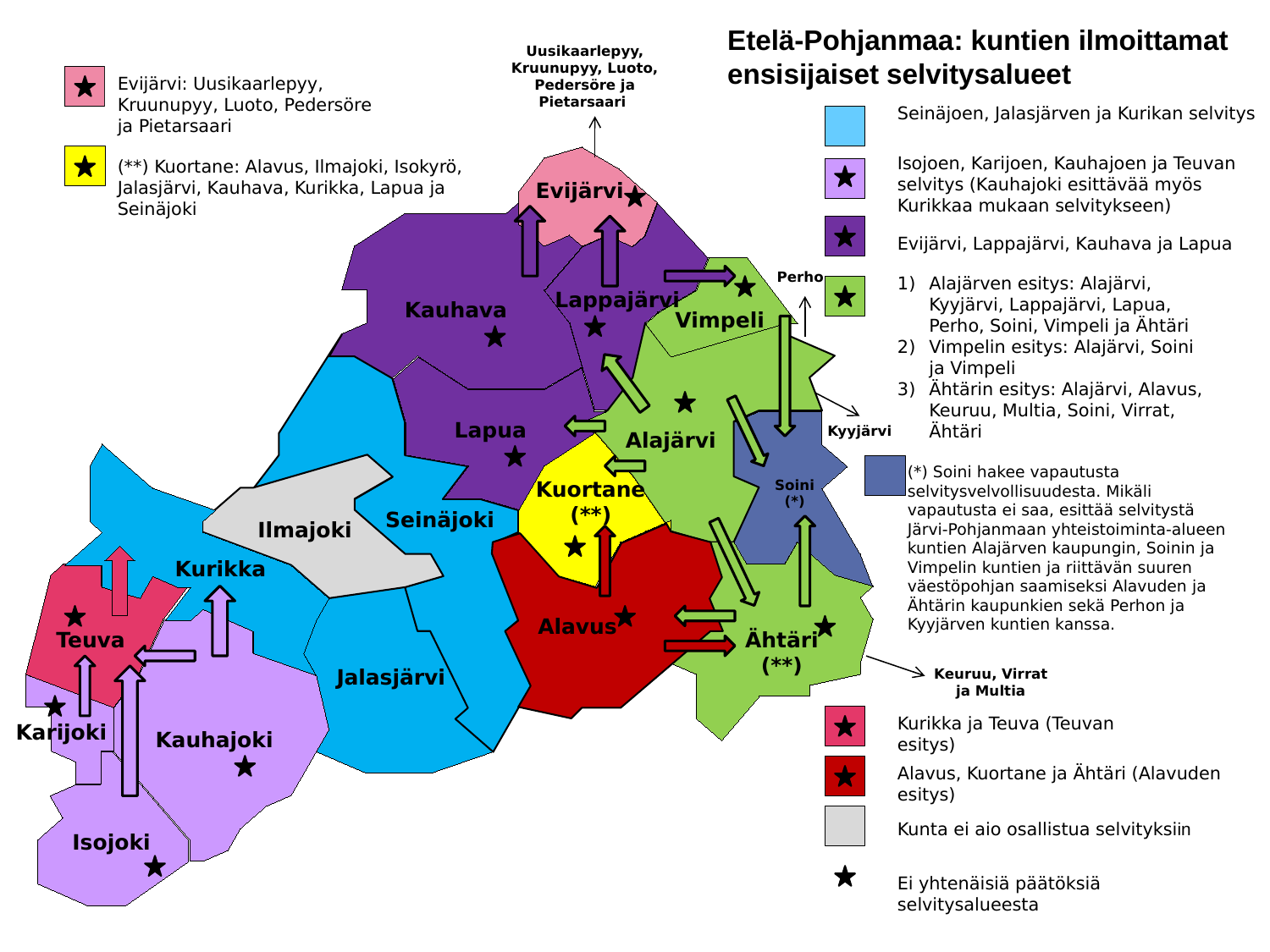

Etelä-Pohjanmaa: kuntien ilmoittamat ensisijaiset selvitysalueet
Uusikaarlepyy, Kruunupyy, Luoto, Pedersöre ja Pietarsaari

Evijärvi: Uusikaarlepyy, Kruunupyy, Luoto, Pedersöre ja Pietarsaari

Seinäjoen, Jalasjärven ja Kurikan selvitys

Isojoen, Karijoen, Kauhajoen ja Teuvan selvitys (Kauhajoki esittävää myös Kurikkaa mukaan selvitykseen)

(**) Kuortane: Alavus, Ilmajoki, Isokyrö, Jalasjärvi, Kauhava, Kurikka, Lapua ja Seinäjoki

Evijärvi

Evijärvi, Lappajärvi, Kauhava ja Lapua

Perho

Alajärven esitys: Alajärvi, Kyyjärvi, Lappajärvi, Lapua, Perho, Soini, Vimpeli ja Ähtäri
Vimpelin esitys: Alajärvi, Soini ja Vimpeli
Ähtärin esitys: Alajärvi, Alavus, Keuruu, Multia, Soini, Virrat, Ähtäri

Lappajärvi

Kauhava
Vimpeli

Kyyjärvi
Lapua
Alajärvi

(*) Soini hakee vapautusta selvitysvelvollisuudesta. Mikäli vapautusta ei saa, esittää selvitystä Järvi-Pohjanmaan yhteistoiminta-alueen kuntien Alajärven kaupungin, Soinin ja Vimpelin kuntien ja riittävän suuren väestöpohjan saamiseksi Alavuden ja Ähtärin kaupunkien sekä Perhon ja Kyyjärven kuntien kanssa.
Kuortane
(**)
Soini
(*)
Seinäjoki

Ilmajoki

Kurikka

Alavus

Teuva
Ähtäri
(**)

Keuruu, Virrat ja Multia
Jalasjärvi

Kurikka ja Teuva (Teuvan esitys)

Karijoki
Kauhajoki

Alavus, Kuortane ja Ähtäri (Alavuden esitys)

Kunta ei aio osallistua selvityksiin
Isojoki

Ei yhtenäisiä päätöksiä selvitysalueesta